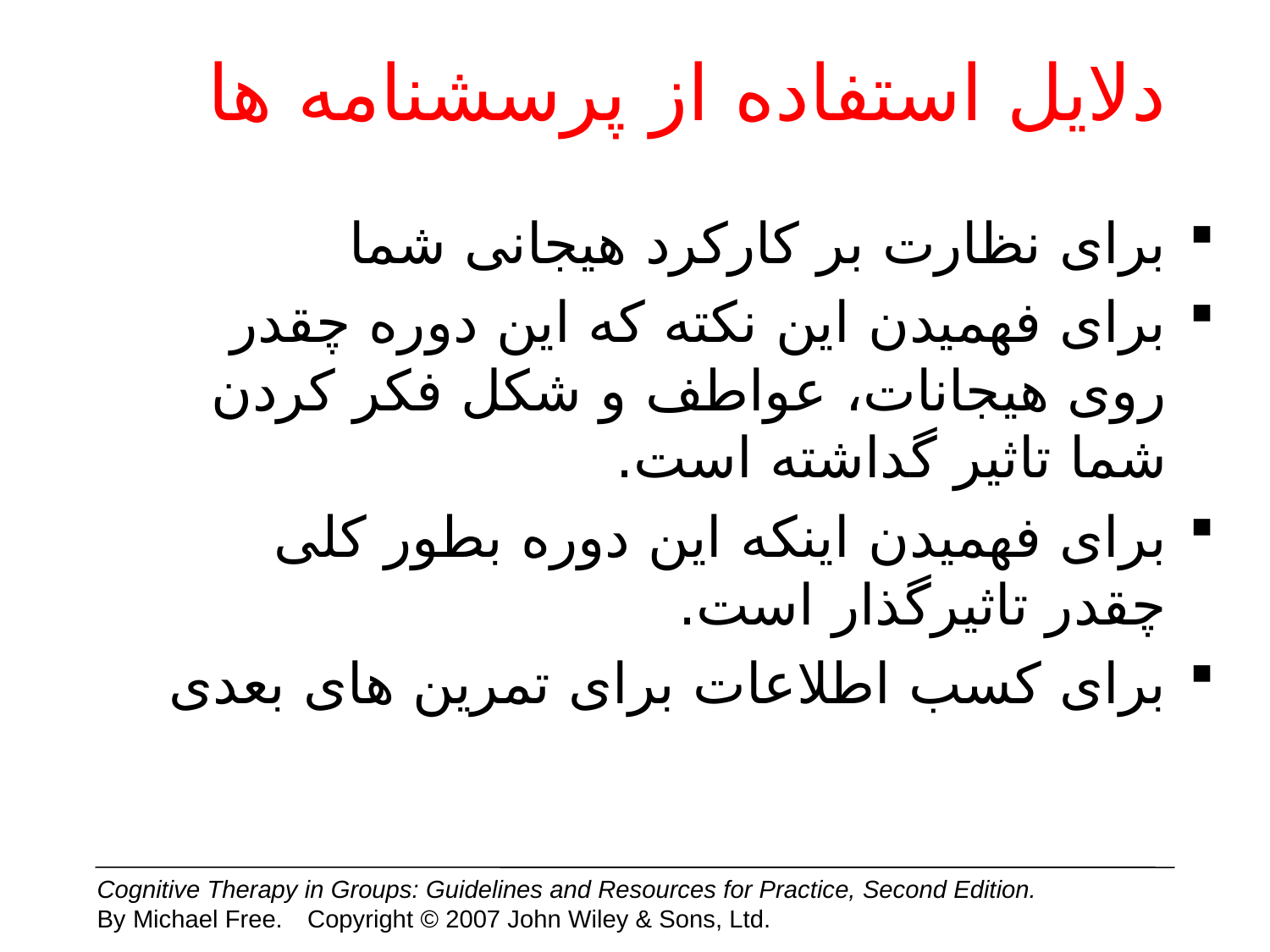

# دلایل استفاده از پرسشنامه ها
برای نظارت بر کارکرد هیجانی شما
برای فهمیدن این نکته که این دوره چقدر روی هیجانات، عواطف و شکل فکر کردن شما تاثیر گداشته است.
برای فهمیدن اینکه این دوره بطور کلی چقدر تاثیرگذار است.
برای کسب اطلاعات برای تمرین های بعدی